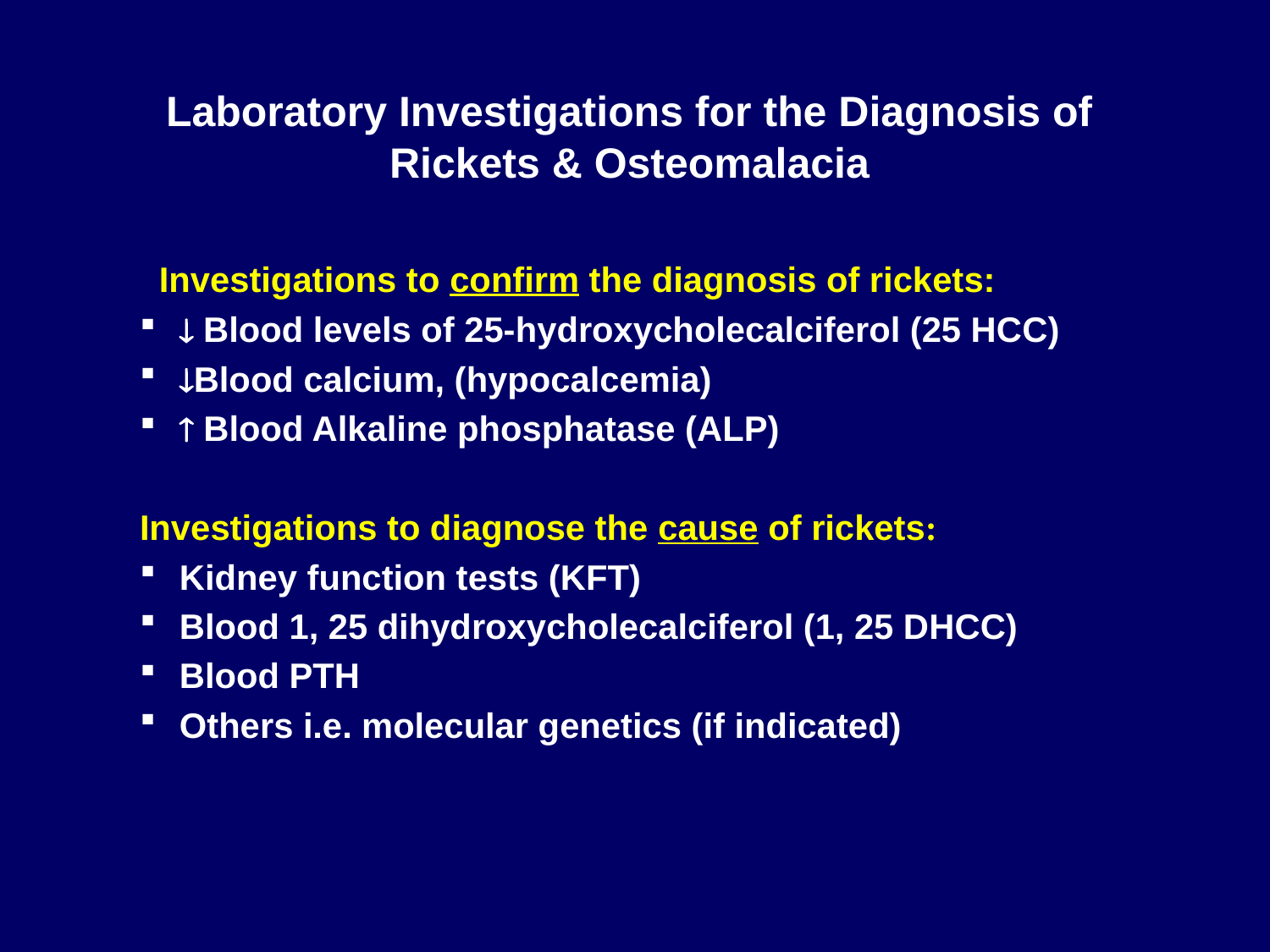

# Laboratory Investigations for the Diagnosis of Rickets & Osteomalacia
       Investigations to confirm the diagnosis of rickets:
↓ Blood levels of 25-hydroxycholecalciferol (25 HCC)
↓Blood calcium, (hypocalcemia)
↑ Blood Alkaline phosphatase (ALP)

Investigations to diagnose the cause of rickets:
Kidney function tests (KFT)
Blood 1, 25 dihydroxycholecalciferol (1, 25 DHCC)
Blood PTH
Others i.e. molecular genetics (if indicated)